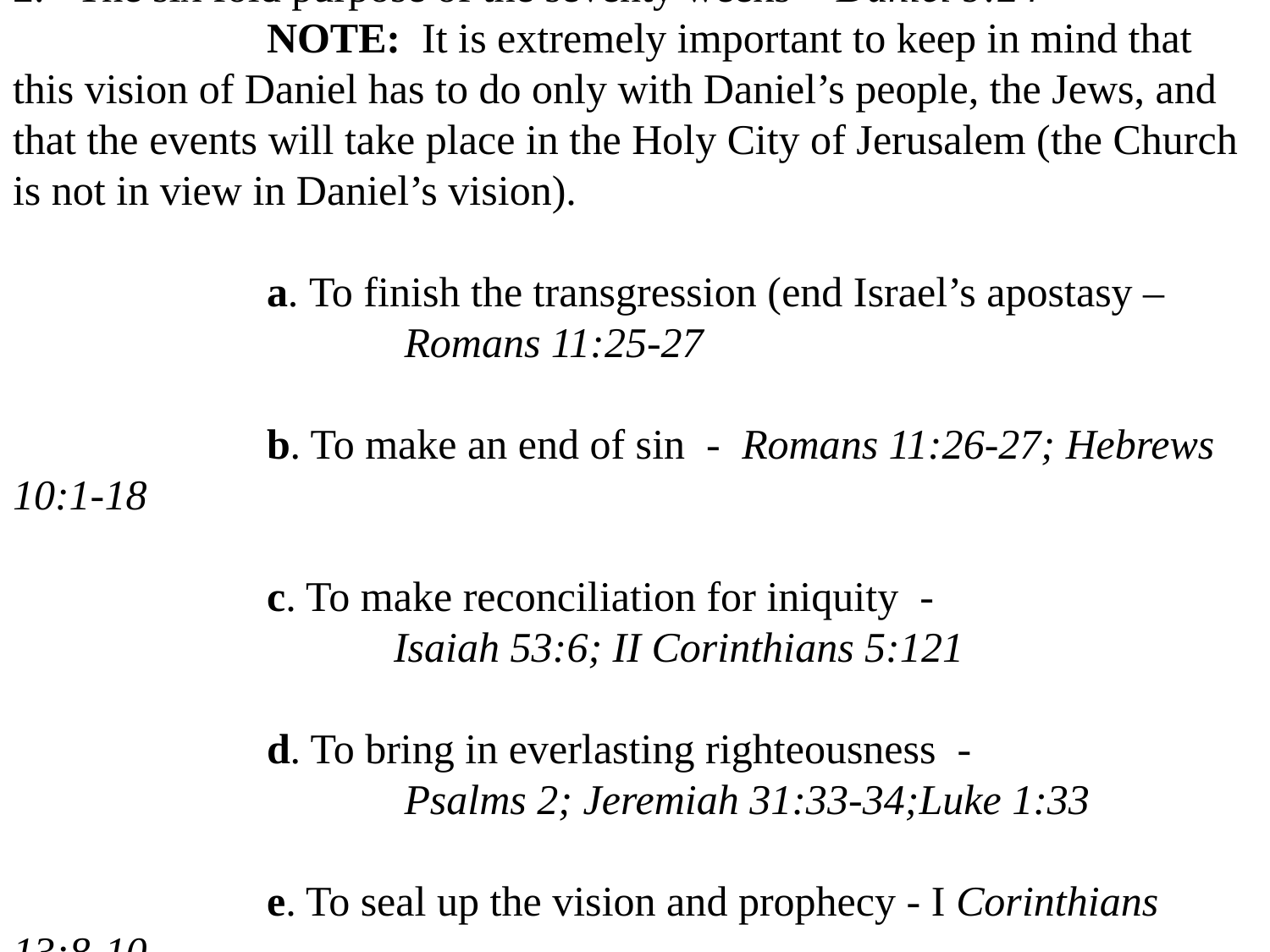

The six fold purpose of the seventy weeks -  Daniel 9:24
		NOTE:  It is extremely important to keep in mind that this vision of Daniel has to do only with Daniel’s people, the Jews, and that the events will take place in the Holy City of Jerusalem (the Church is not in view in Daniel’s vision).

		a. To finish the transgression (end Israel’s apostasy –
			 Romans 11:25-27

		b. To make an end of sin  -  Romans 11:26-27; Hebrews 10:1-18

		c. To make reconciliation for iniquity  -
			Isaiah 53:6; II Corinthians 5:121

		d. To bring in everlasting righteousness  -
			 Psalms 2; Jeremiah 31:33-34;Luke 1:33

		e. To seal up the vision and prophecy - I Corinthians 13:8-10